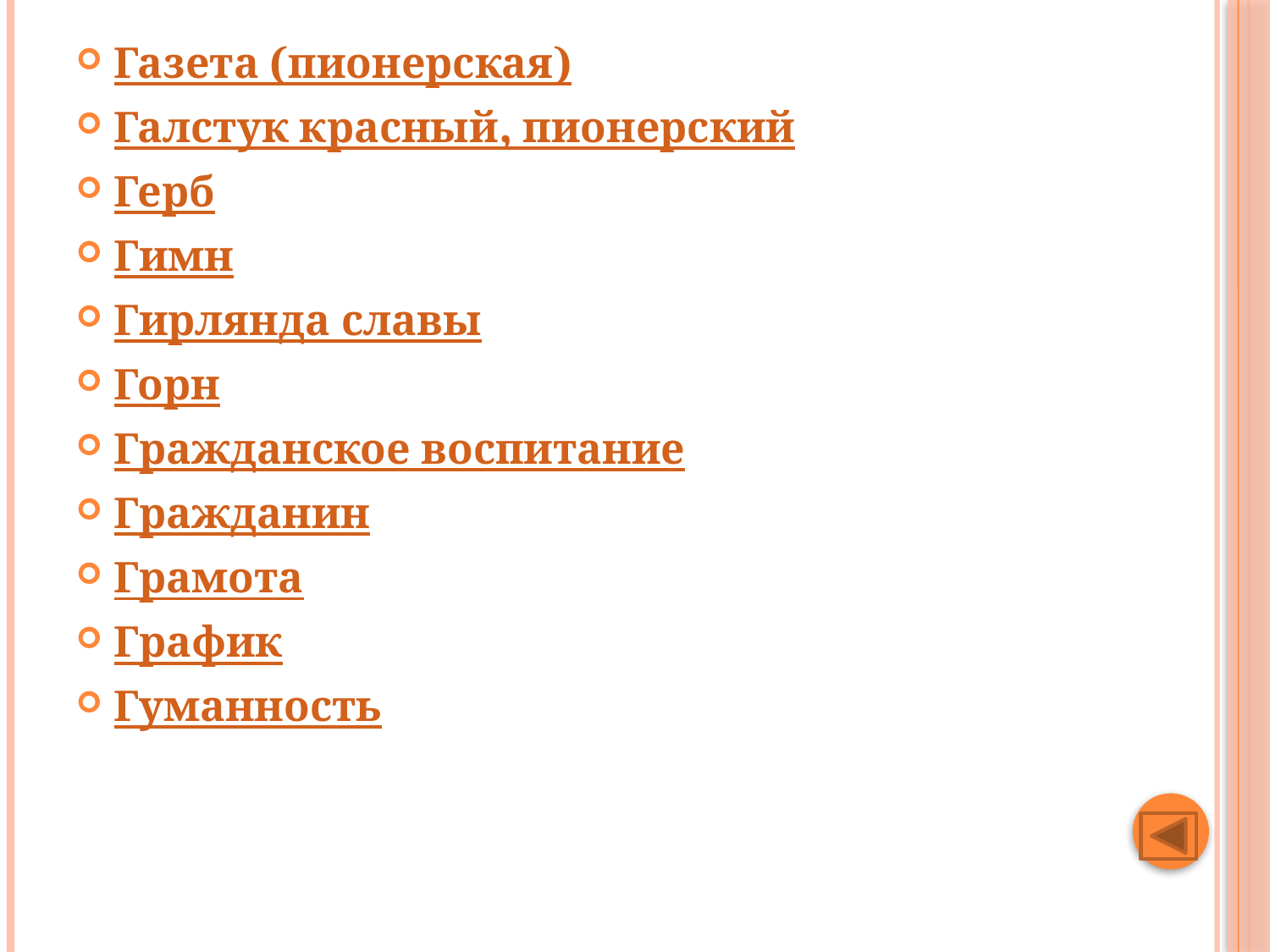

Газета (пионерская)
Галстук красный, пионерский
Герб
Гимн
Гирлянда славы
Горн
Гражданское воспитание
Гражданин
Грамота
График
Гуманность
#